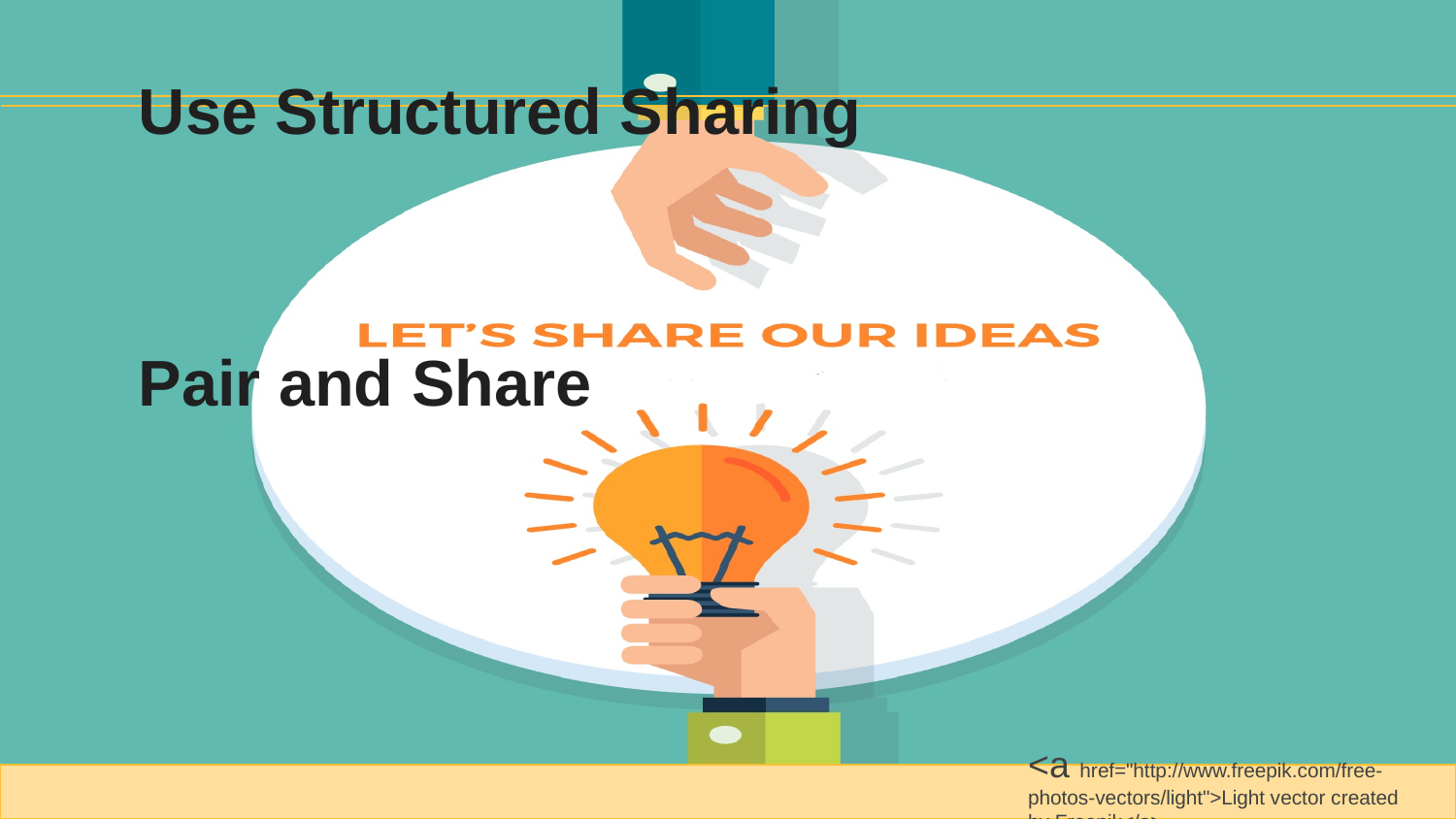

Use Structured Sharing

Pair and Share
<a href="http://www.freepik.com/free-photos-vectors/light">Light vector created by Freepik</a>